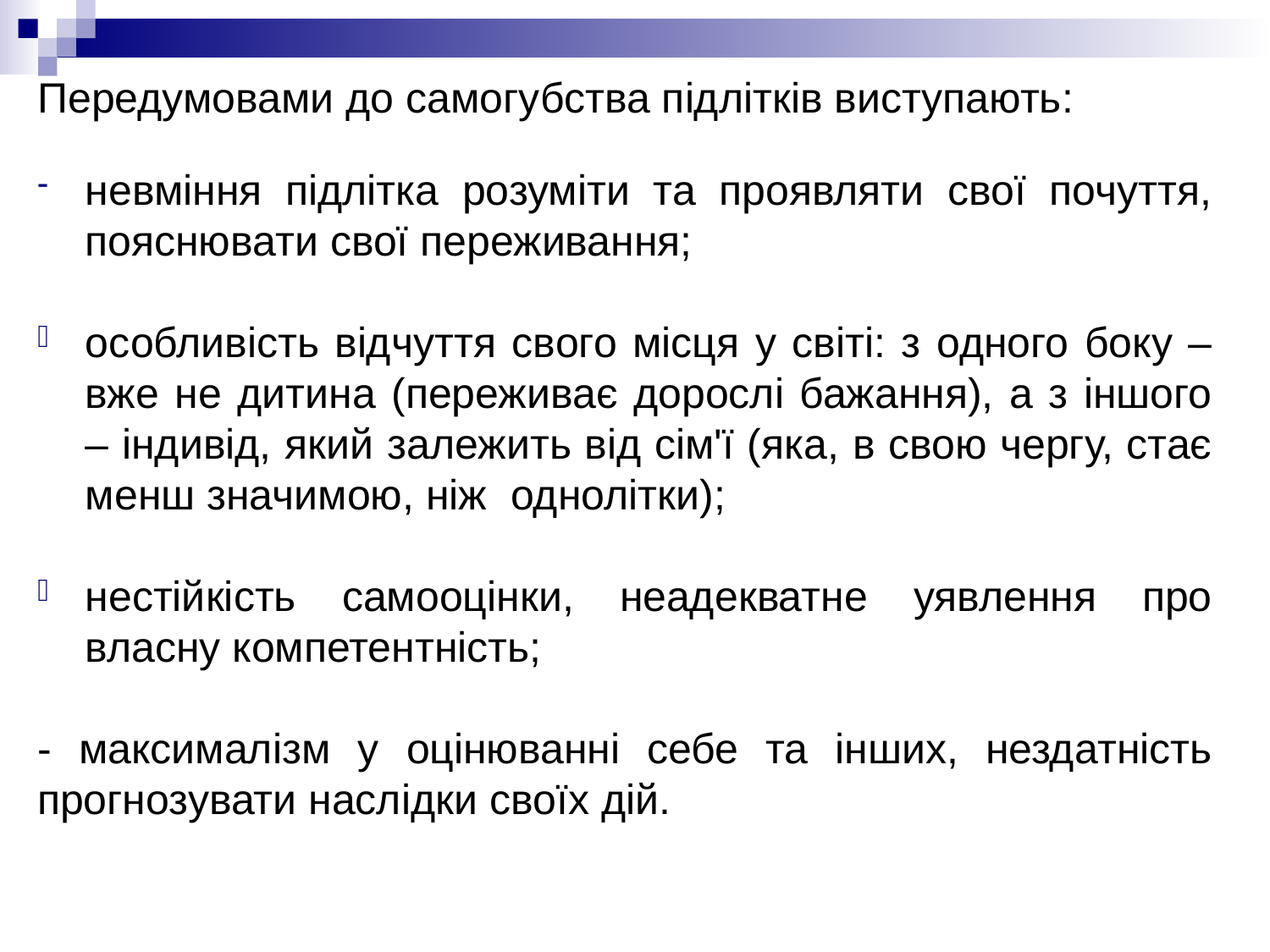

# Передумовами до самогубства підлітків виступають:
невміння підлітка розуміти та проявляти свої почуття, пояснювати свої переживання;

особливість відчуття свого місця у світі: з одного боку – вже не дитина (переживає дорослі бажання), а з іншого – індивід, який залежить від сім'ї (яка, в свою чергу, стає менш значимою, ніж  однолітки);

нестійкість самооцінки, неадекватне уявлення про власну компетентність;

- максималізм у оцінюванні себе та інших, нездатність прогнозувати наслідки своїх дій.